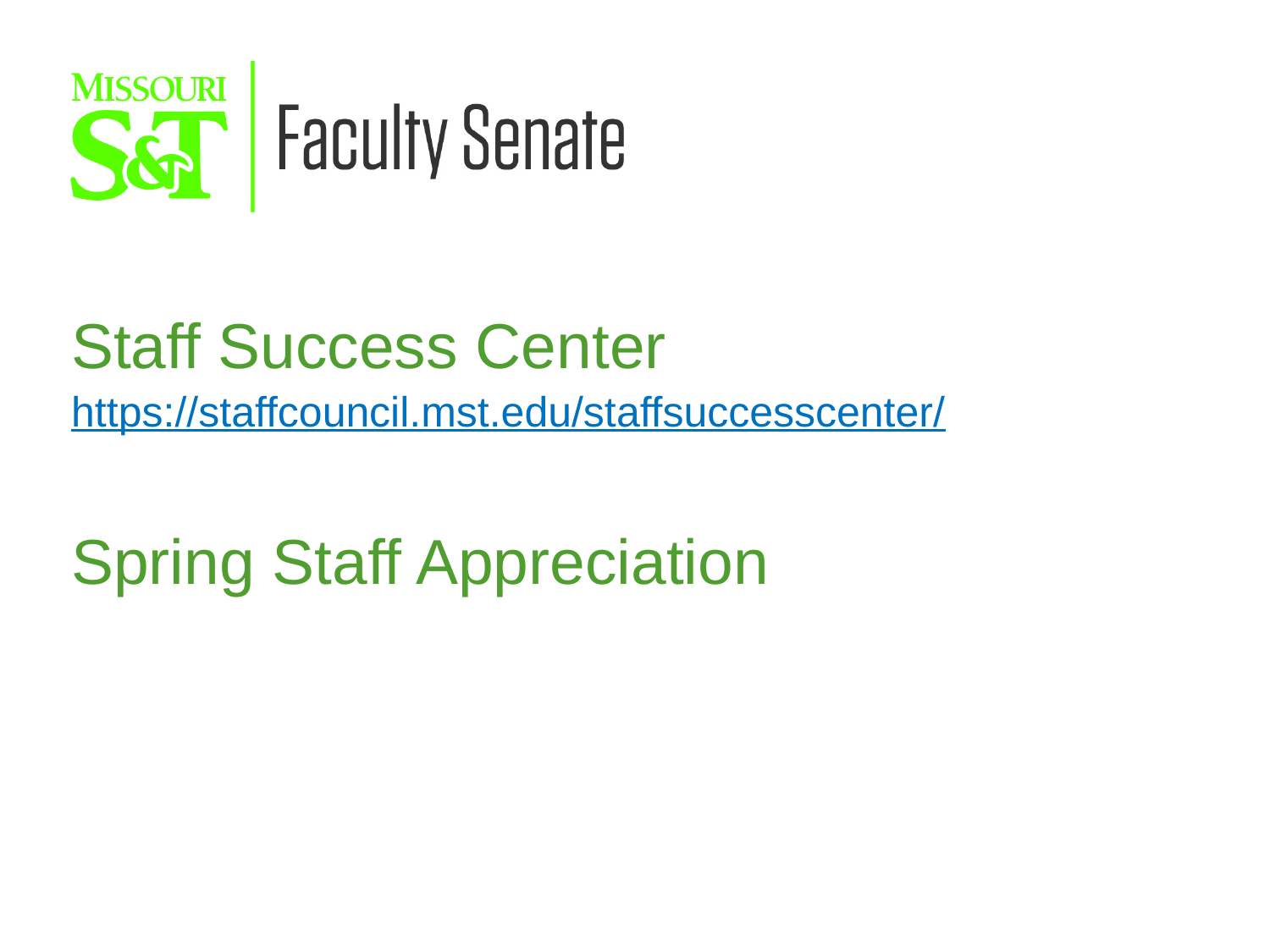

Staff Success Center
https://staffcouncil.mst.edu/staffsuccesscenter/

Spring Staff Appreciation